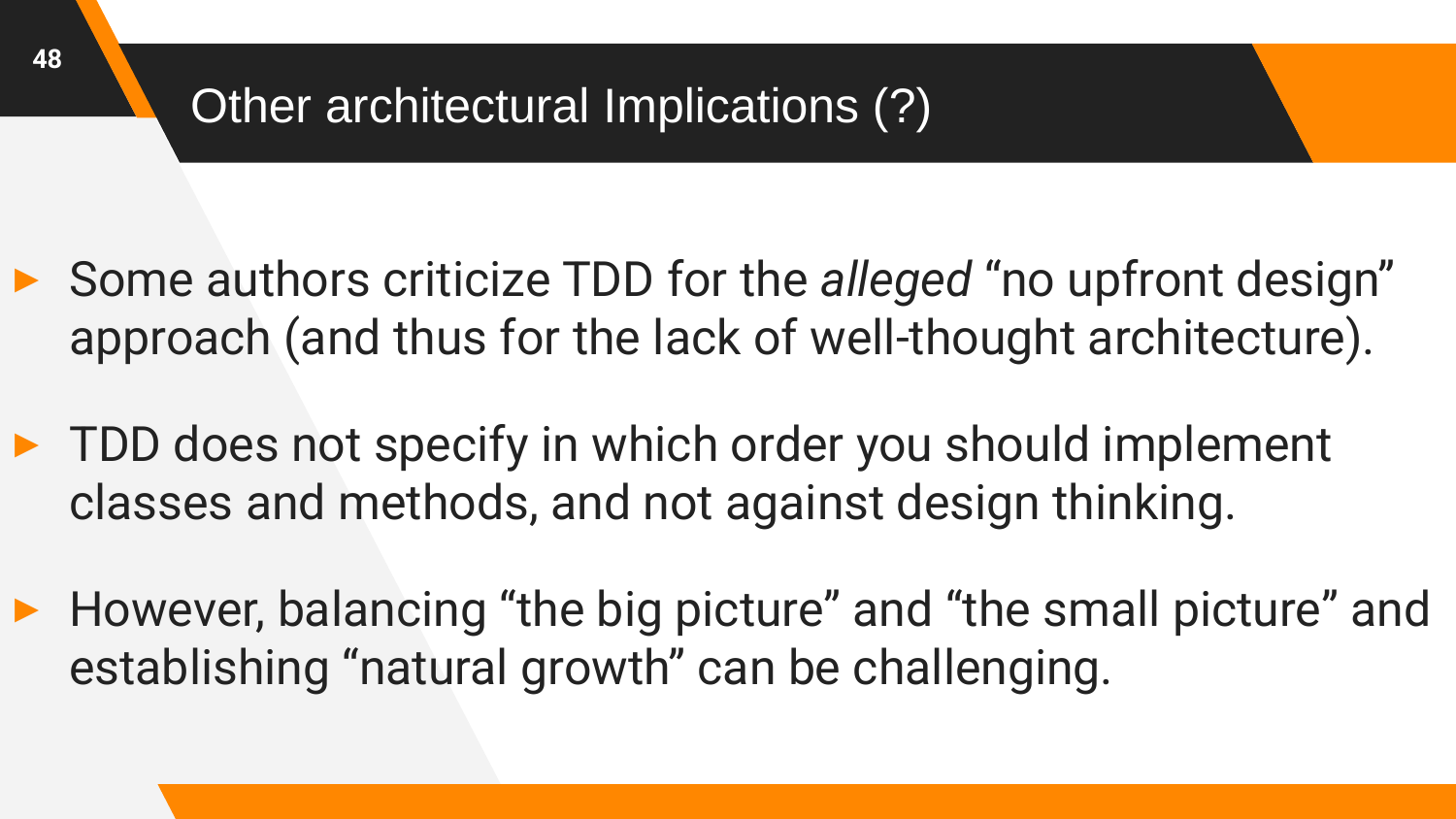

48
# Other architectural Implications (?)

Some authors criticize TDD for the alleged “no upfront design” approach (and thus for the lack of well-thought architecture).

TDD does not specify in which order you should implement classes and methods, and not against design thinking.

However, balancing “the big picture” and “the small picture” and establishing “natural growth” can be challenging.